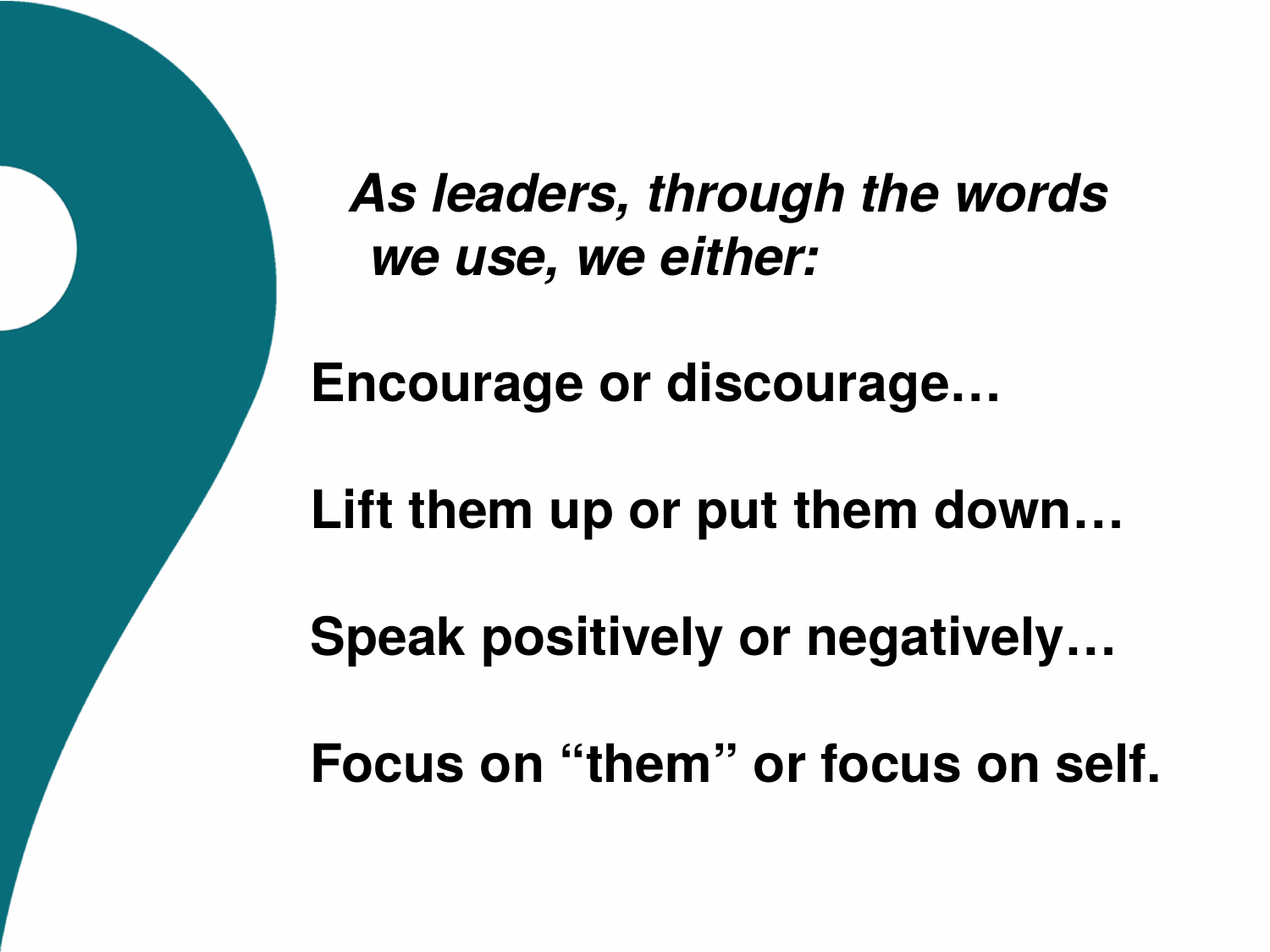

As leaders, through the words                    we use, we either:

Encourage or discourage…

Lift them up or put them down…

Speak positively or negatively…

Focus on “them” or focus on self.